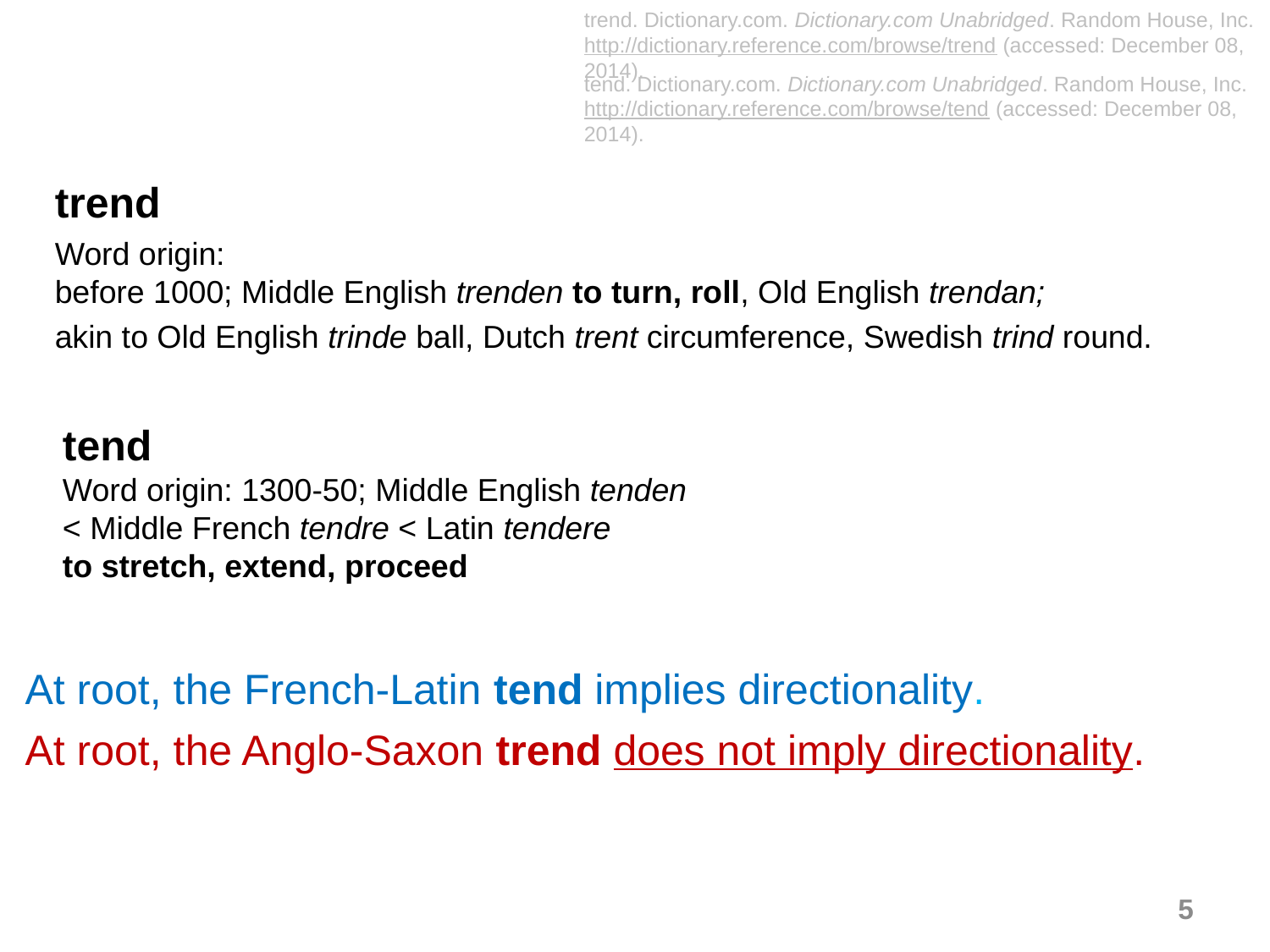

trend. Dictionary.com. Dictionary.com Unabridged. Random House, Inc. http://dictionary.reference.com/browse/trend (accessed: December 08, 2014).
tend. Dictionary.com. Dictionary.com Unabridged. Random House, Inc. http://dictionary.reference.com/browse/tend (accessed: December 08, 2014).
trend
Word origin: before 1000; Middle English trenden to turn, roll, Old English trendan;
akin to Old English trinde ball, Dutch trent circumference, Swedish trind round.
tend
Word origin: 1300-50; Middle English tenden < Middle French tendre < Latin tendere
to stretch, extend, proceed
At root, the French-Latin tend implies directionality.
At root, the Anglo-Saxon trend does not imply directionality.
5